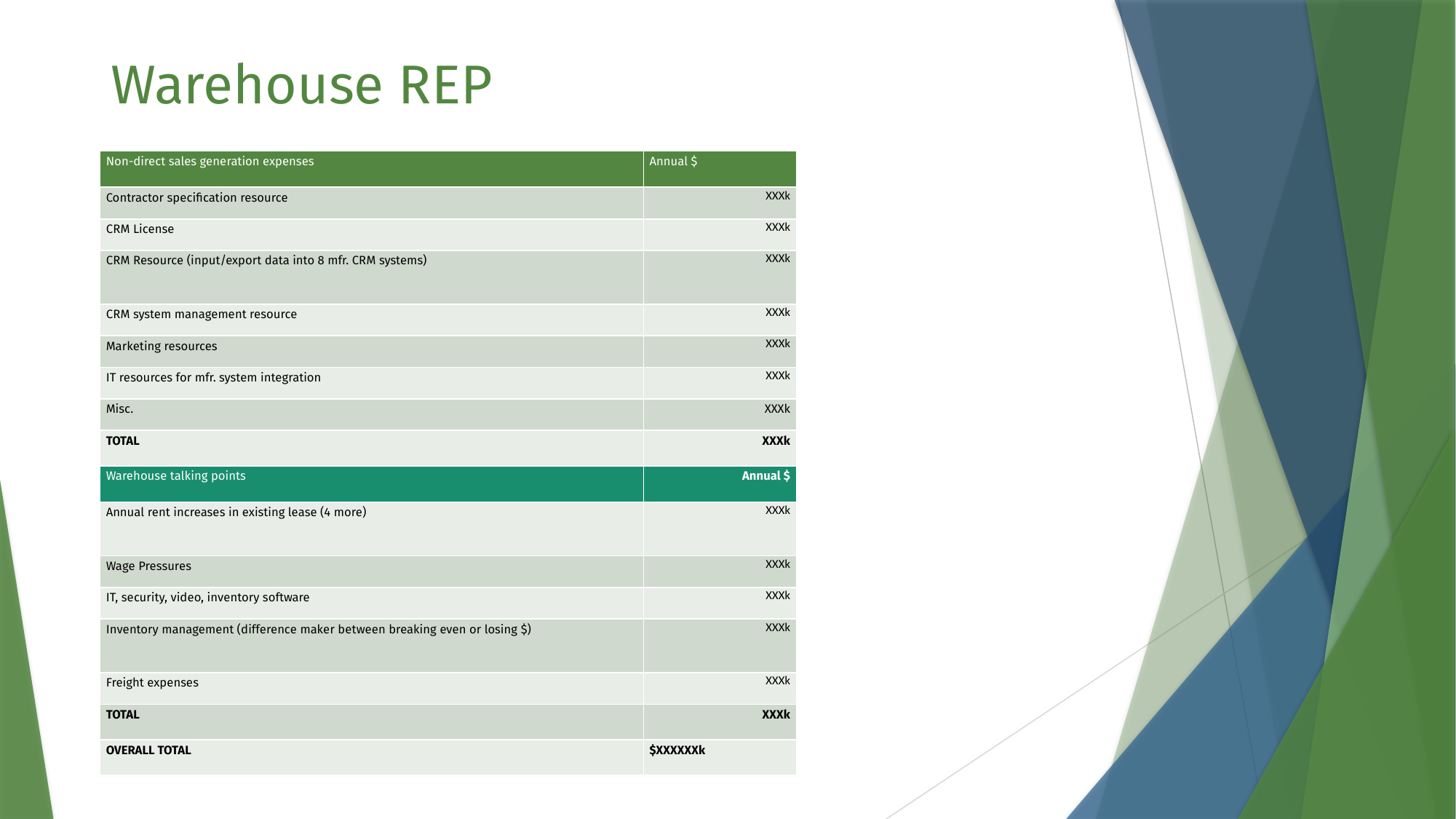

# Warehouse REP
| Non-direct sales generation expenses | Annual $ |
| --- | --- |
| Contractor specification resource | XXXk |
| CRM License | XXXk |
| CRM Resource (input/export data into 8 mfr. CRM systems) | XXXk |
| CRM system management resource | XXXk |
| Marketing resources | XXXk |
| IT resources for mfr. system integration | XXXk |
| Misc. | XXXk |
| TOTAL | XXXk |
| Warehouse talking points | Annual $ |
| Annual rent increases in existing lease (4 more) | XXXk |
| Wage Pressures | XXXk |
| IT, security, video, inventory software | XXXk |
| Inventory management (difference maker between breaking even or losing $) | XXXk |
| Freight expenses | XXXk |
| TOTAL | XXXk |
| OVERALL TOTAL | $XXXXXXk |